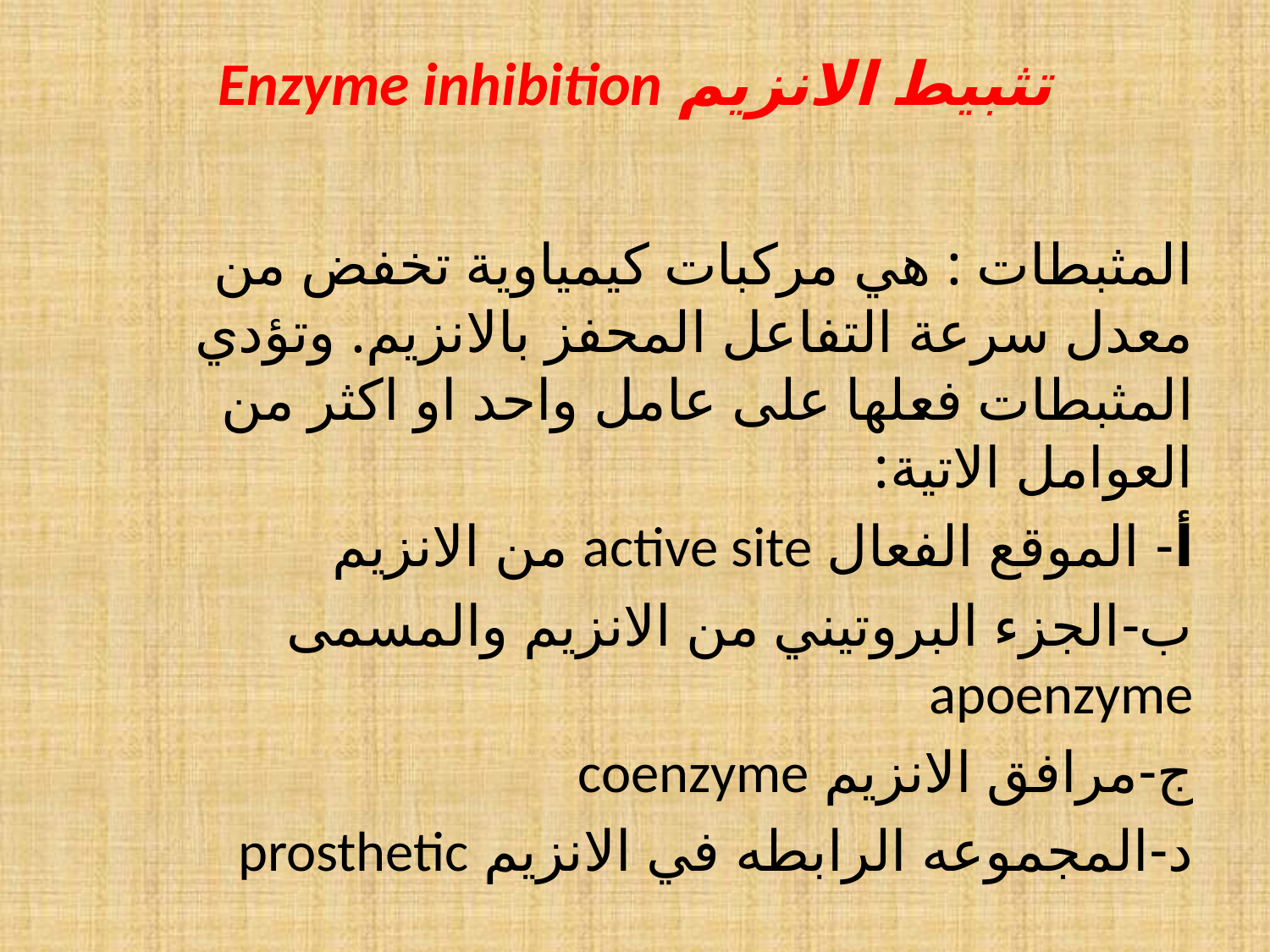

# تثبيط الانزيم Enzyme inhibition
المثبطات : هي مركبات كيمياوية تخفض من معدل سرعة التفاعل المحفز بالانزيم. وتؤدي المثبطات فعلها على عامل واحد او اكثر من العوامل الاتية:
أ- الموقع الفعال active site من الانزيم
ب-الجزء البروتيني من الانزيم والمسمى apoenzyme
ج-مرافق الانزيم coenzyme
د-المجموعه الرابطه في الانزيم prosthetic